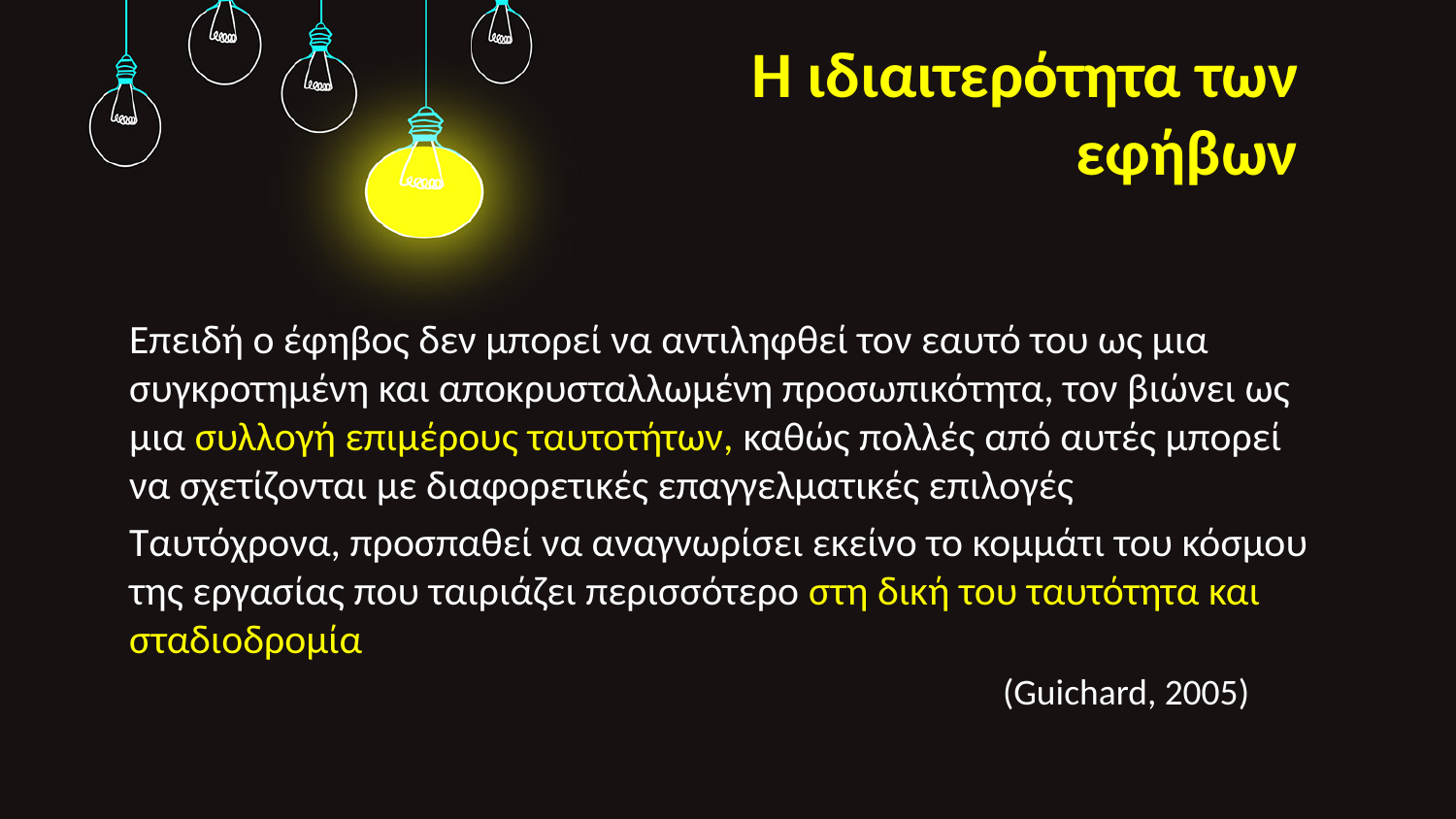

Η ιδιαιτερότητα των εφήβων
Επειδή ο έφηβος δεν μπορεί να αντιληφθεί τον εαυτό του ως μια συγκροτημένη και αποκρυσταλλωμένη προσωπικότητα, τον βιώνει ως μια συλλογή επιμέρους ταυτοτήτων, καθώς πολλές από αυτές μπορεί να σχετίζονται με διαφορετικές επαγγελματικές επιλογές
Ταυτόχρονα, προσπαθεί να αναγνωρίσει εκείνο το κομμάτι του κόσμου της εργασίας που ταιριάζει περισσότερο στη δική του ταυτότητα και σταδιοδρομία
						(Guichard, 2005)